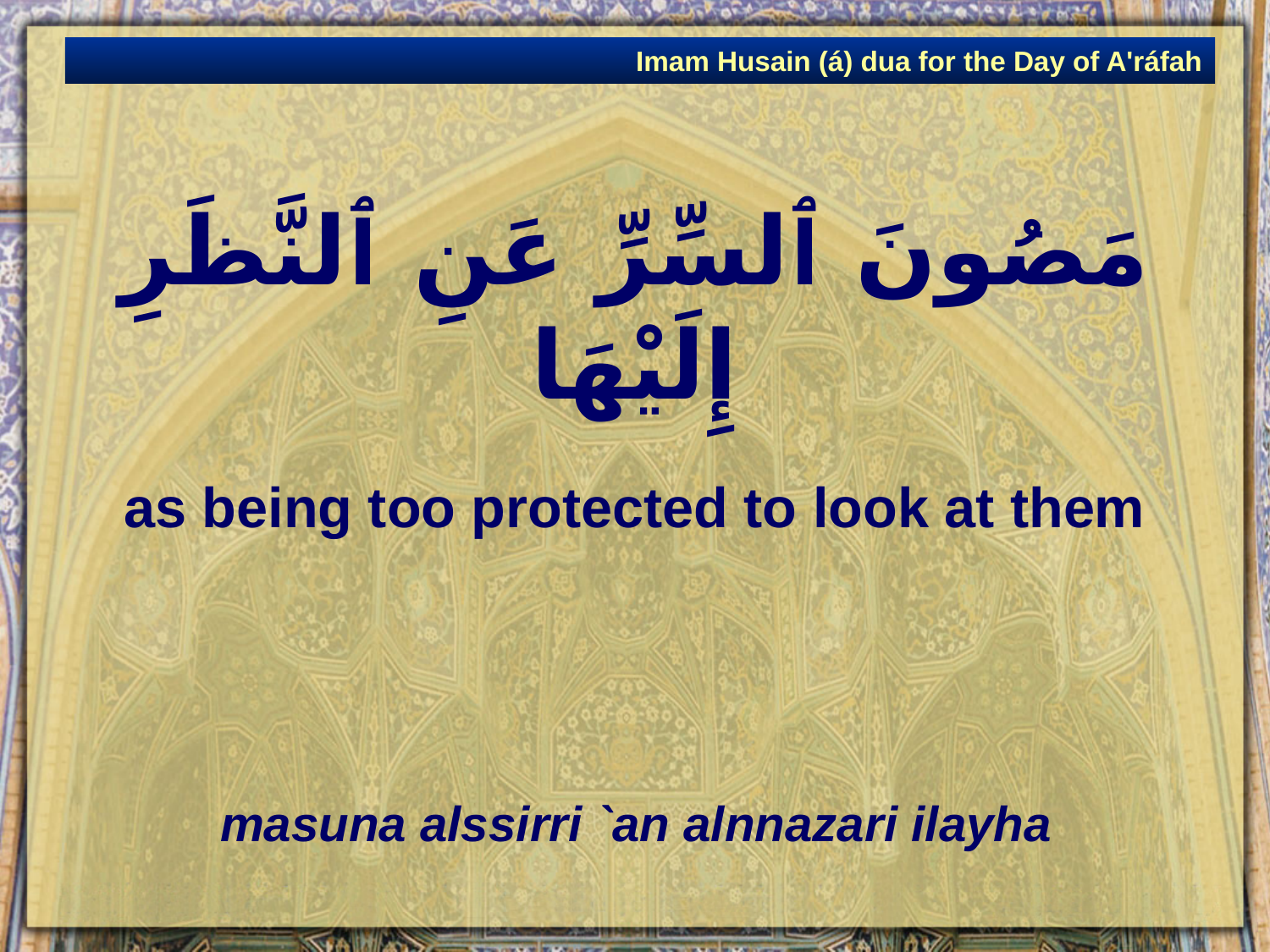

Imam Husain (á) dua for the Day of A'ráfah
# مَصُونَ ٱلسِّرِّ عَنِ ٱلنَّظَرِ إِلَيْهَا
as being too protected to look at them
masuna alssirri `an alnnazari ilayha